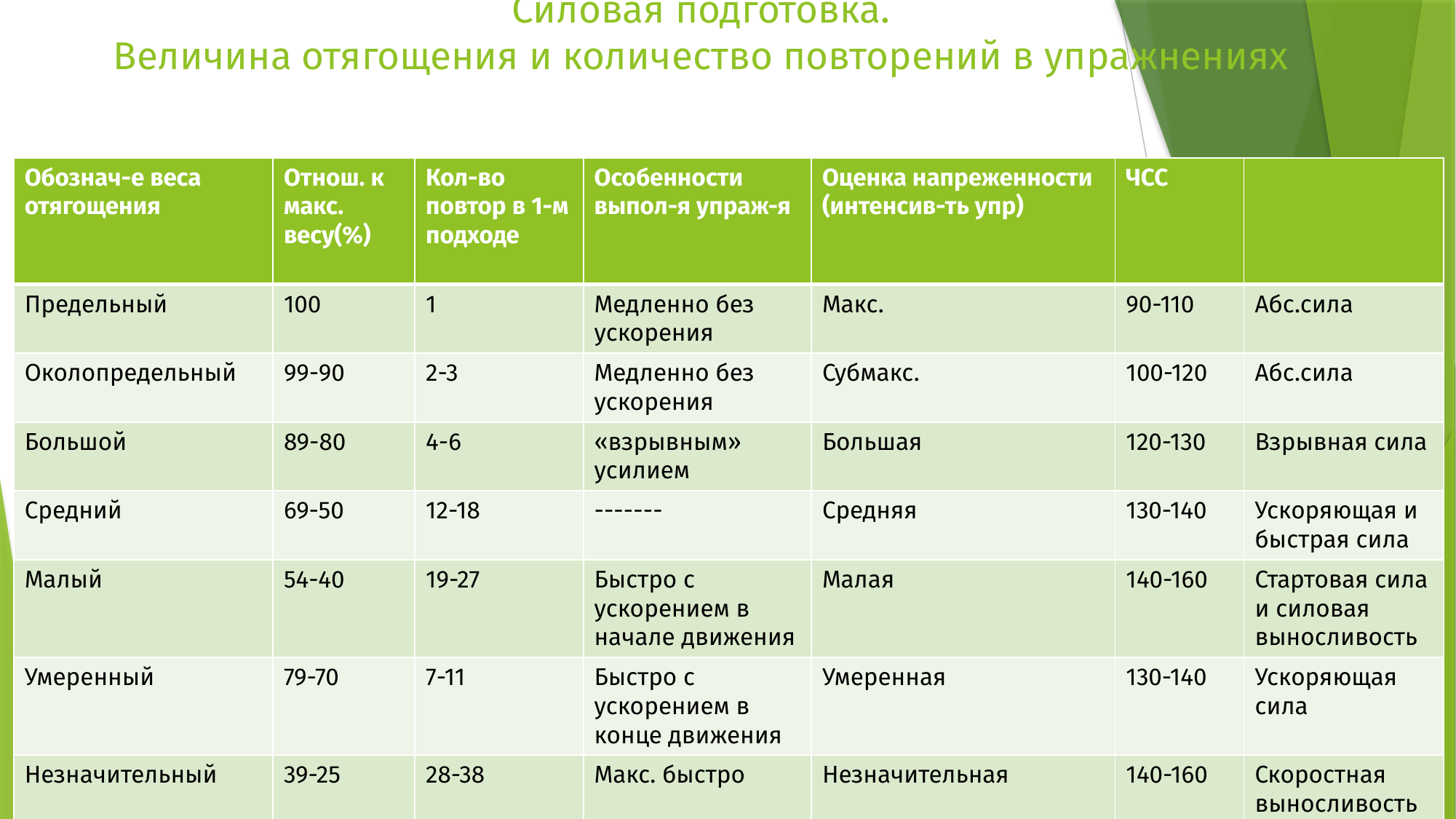

# Силовая подготовка. Величина отягощения и количество повторений в упражнениях
| Обознач-е веса отягощения | Отнош. к макс. весу(%) | Кол-во повтор в 1-м подходе | Особенности выпол-я упраж-я | Оценка напреженности (интенсив-ть упр) | ЧСС |  |
| --- | --- | --- | --- | --- | --- | --- |
| Предельный | 100 | 1 | Медленно без ускорения | Макс. | 90-110 | Абс.сила |
| Околопредельный | 99-90 | 2-3 | Медленно без ускорения | Субмакс. | 100-120 | Абс.сила |
| Большой | 89-80 | 4-6 | «взрывным» усилием | Большая | 120-130 | Взрывная сила |
| Средний | 69-50 | 12-18 | ------- | Средняя | 130-140 | Ускоряющая и быстрая сила |
| Малый | 54-40 | 19-27 | Быстро с ускорением в начале движения | Малая | 140-160 | Стартовая сила и силовая выносливость |
| Умеренный | 79-70 | 7-11 | Быстро с ускорением в конце движения | Умеренная | 130-140 | Ускоряющая сила |
| Незначительный | 39-25 | 28-38 | Макс. быстро | Незначительная | 140-160 | Скоростная выносливость |